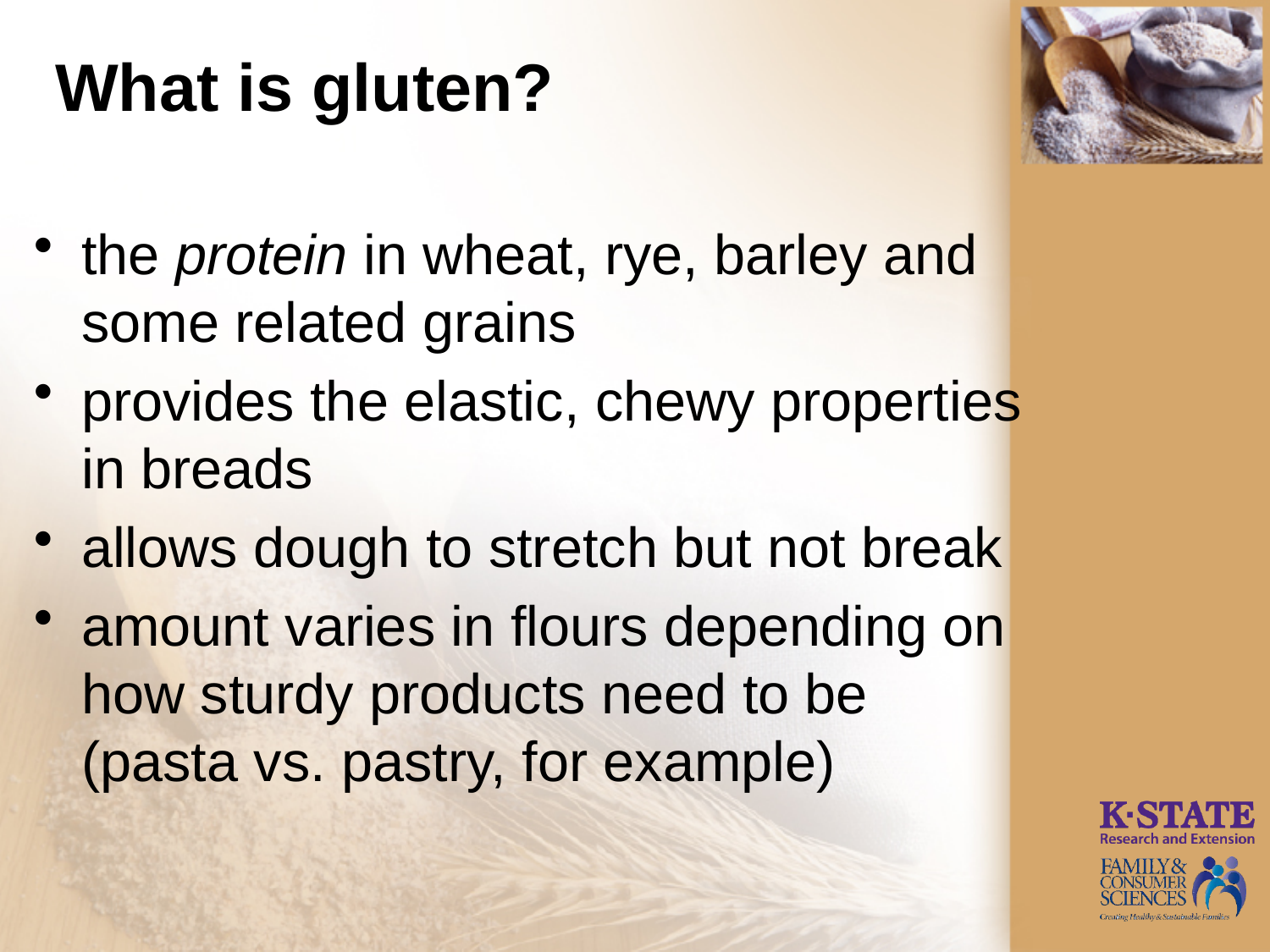

# What is gluten?
the protein in wheat, rye, barley and some related grains
provides the elastic, chewy properties in breads
allows dough to stretch but not break
amount varies in flours depending on how sturdy products need to be (pasta vs. pastry, for example)